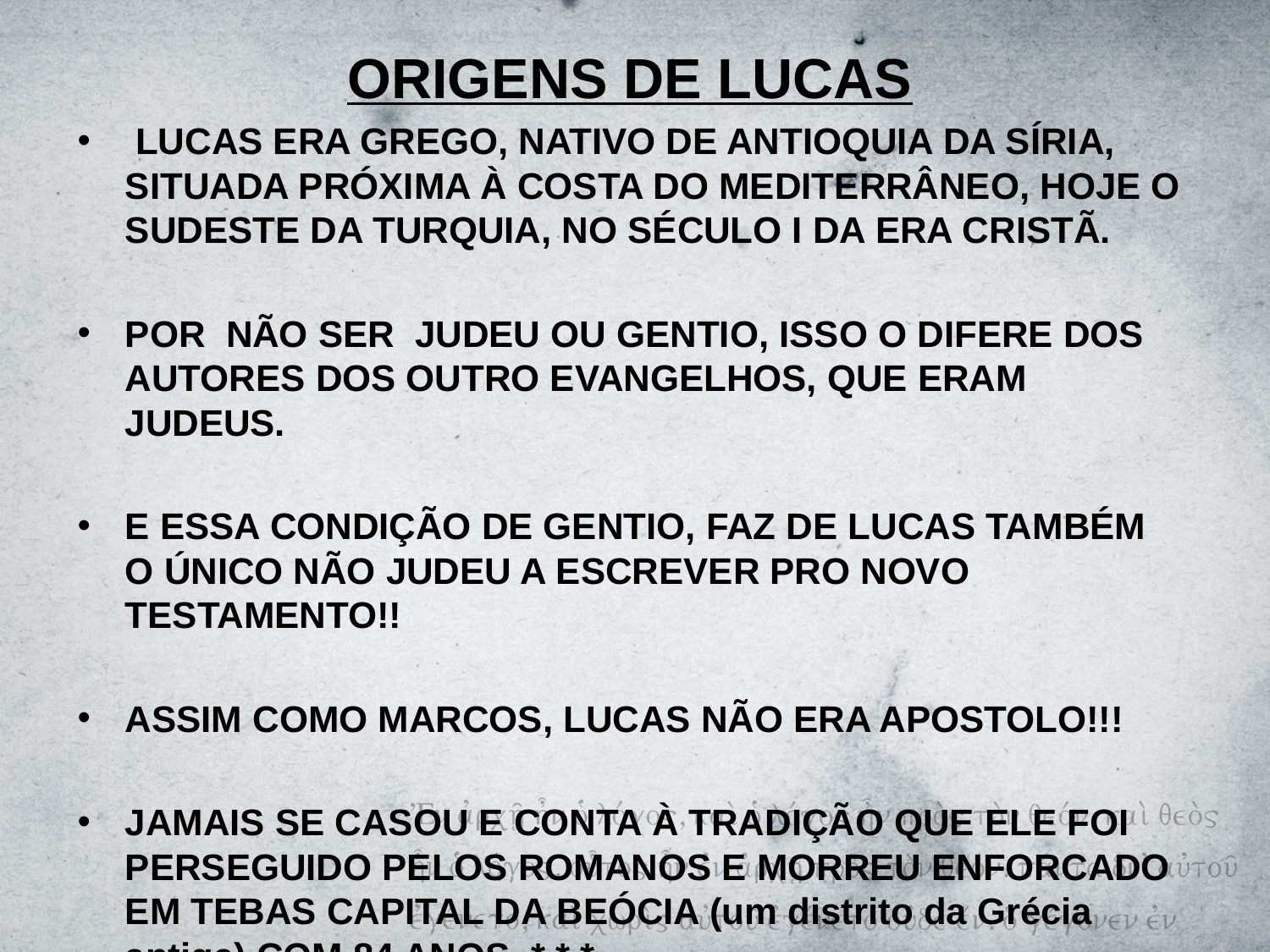

ORIGENS DE LUCAS
 LUCAS ERA GREGO, NATIVO DE ANTIOQUIA DA SÍRIA, SITUADA PRÓXIMA À COSTA DO MEDITERRÂNEO, HOJE O SUDESTE DA TURQUIA, NO SÉCULO I DA ERA CRISTÃ.

POR  NÃO SER  JUDEU OU GENTIO, ISSO O DIFERE DOS AUTORES DOS OUTRO EVANGELHOS, QUE ERAM JUDEUS.

E ESSA CONDIÇÃO DE GENTIO, FAZ DE LUCAS TAMBÉM O ÚNICO NÃO JUDEU A ESCREVER PRO NOVO TESTAMENTO!!

ASSIM COMO MARCOS, LUCAS NÃO ERA APOSTOLO!!!

JAMAIS SE CASOU E CONTA À TRADIÇÃO QUE ELE FOI PERSEGUIDO PELOS ROMANOS E MORREU ENFORCADO EM TEBAS CAPITAL DA BEÓCIA (um distrito da Grécia antiga) COM 84 ANOS. *.*.*